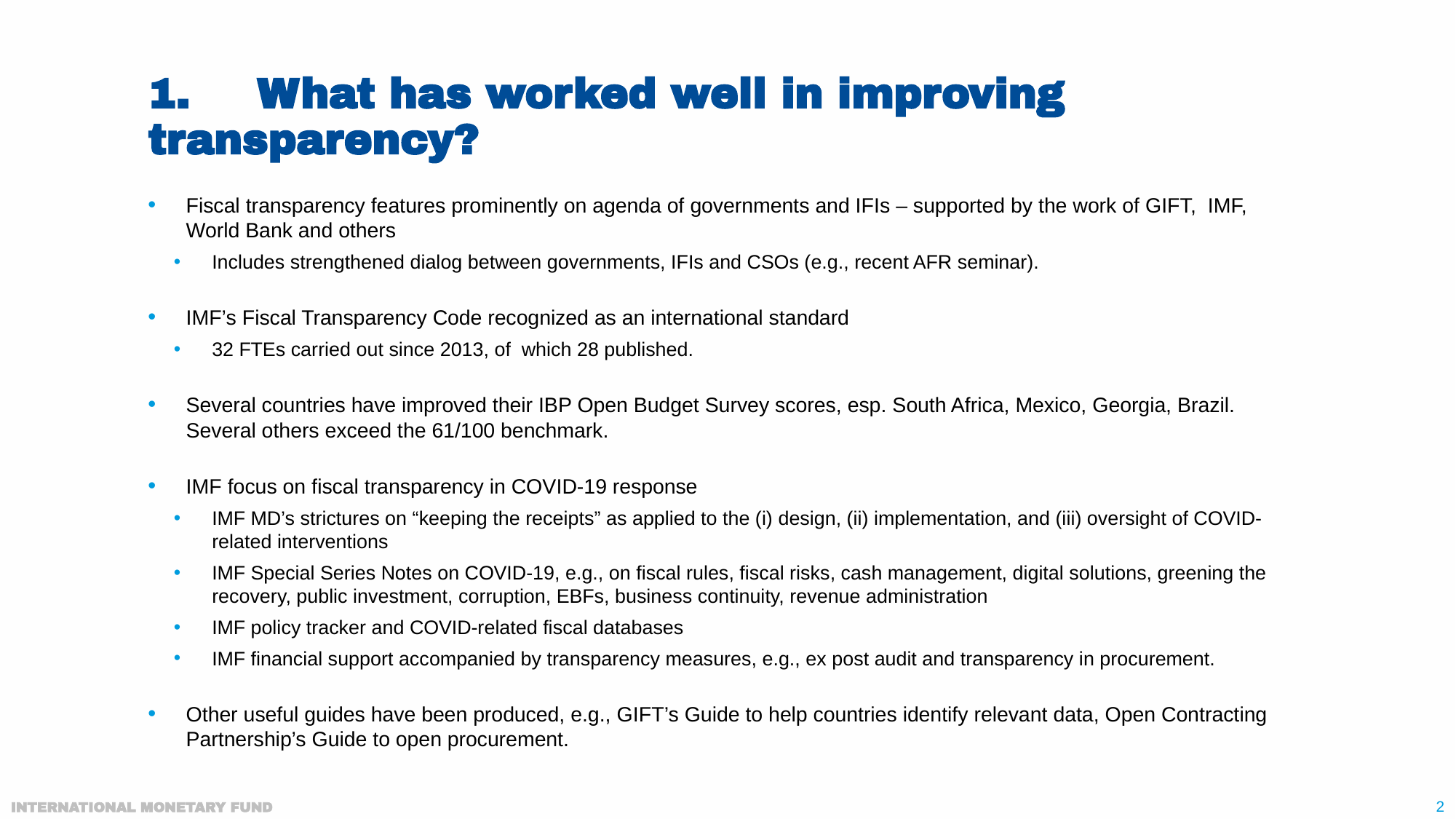

# 1.	What has worked well in improving transparency?
Fiscal transparency features prominently on agenda of governments and IFIs – supported by the work of GIFT,  IMF, World Bank and others
Includes strengthened dialog between governments, IFIs and CSOs (e.g., recent AFR seminar).
IMF’s Fiscal Transparency Code recognized as an international standard
32 FTEs carried out since 2013, of  which 28 published.
Several countries have improved their IBP Open Budget Survey scores, esp. South Africa, Mexico, Georgia, Brazil. Several others exceed the 61/100 benchmark.
IMF focus on fiscal transparency in COVID-19 response
IMF MD’s strictures on “keeping the receipts” as applied to the (i) design, (ii) implementation, and (iii) oversight of COVID-related interventions
IMF Special Series Notes on COVID-19, e.g., on fiscal rules, fiscal risks, cash management, digital solutions, greening the recovery, public investment, corruption, EBFs, business continuity, revenue administration
IMF policy tracker and COVID-related fiscal databases
IMF financial support accompanied by transparency measures, e.g., ex post audit and transparency in procurement.
Other useful guides have been produced, e.g., GIFT’s Guide to help countries identify relevant data, Open Contracting Partnership’s Guide to open procurement.